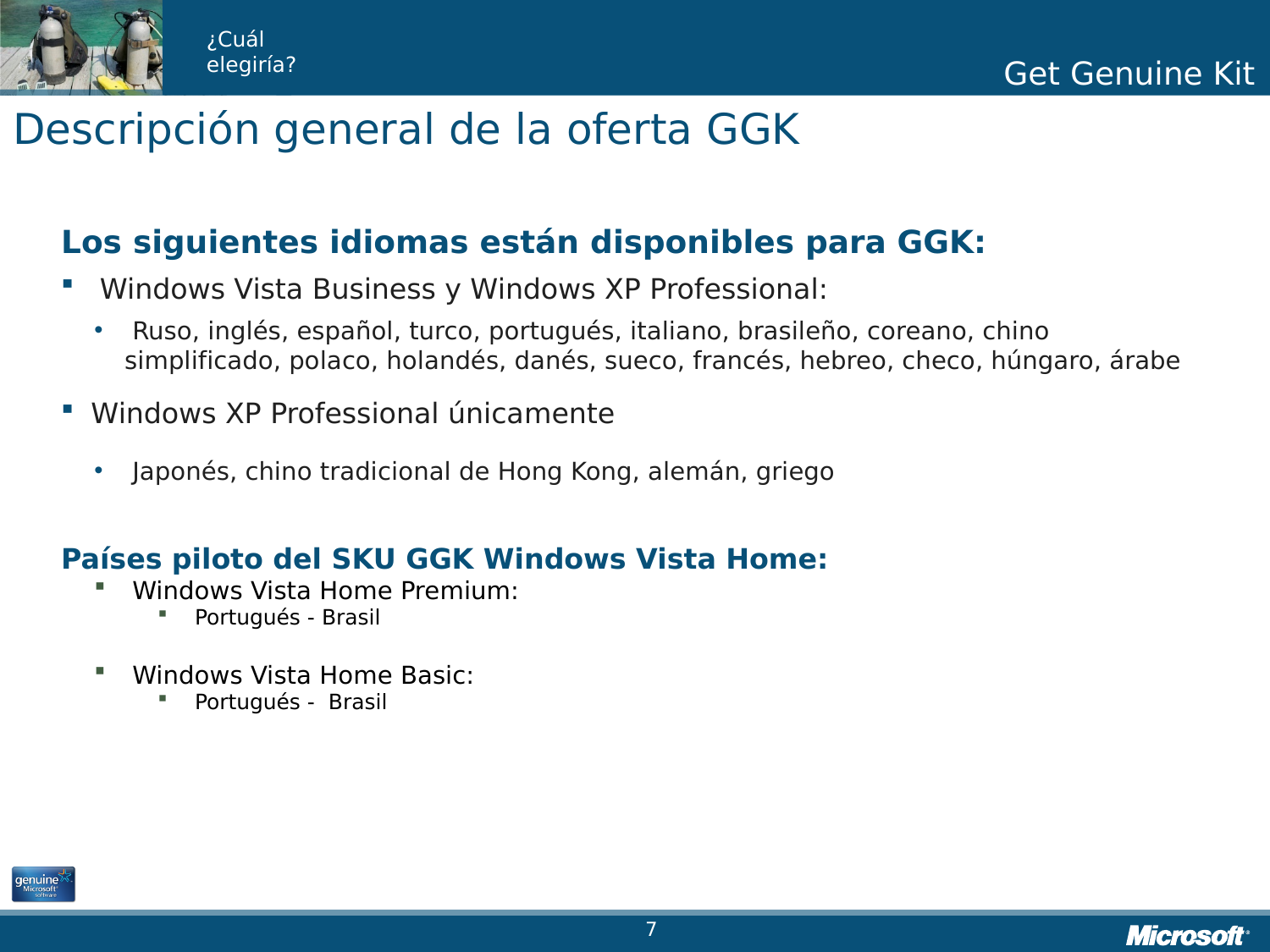

Descripción general de la oferta GGK

Los siguientes idiomas están disponibles para GGK:
 Windows Vista Business y Windows XP Professional:
 Ruso, inglés, español, turco, portugués, italiano, brasileño, coreano, chino simplificado, polaco, holandés, danés, sueco, francés, hebreo, checo, húngaro, árabe
Windows XP Professional únicamente
 Japonés, chino tradicional de Hong Kong, alemán, griego

Países piloto del SKU GGK Windows Vista Home:
 Windows Vista Home Premium:
 Portugués - Brasil

 Windows Vista Home Basic:
 Portugués -  Brasil

7